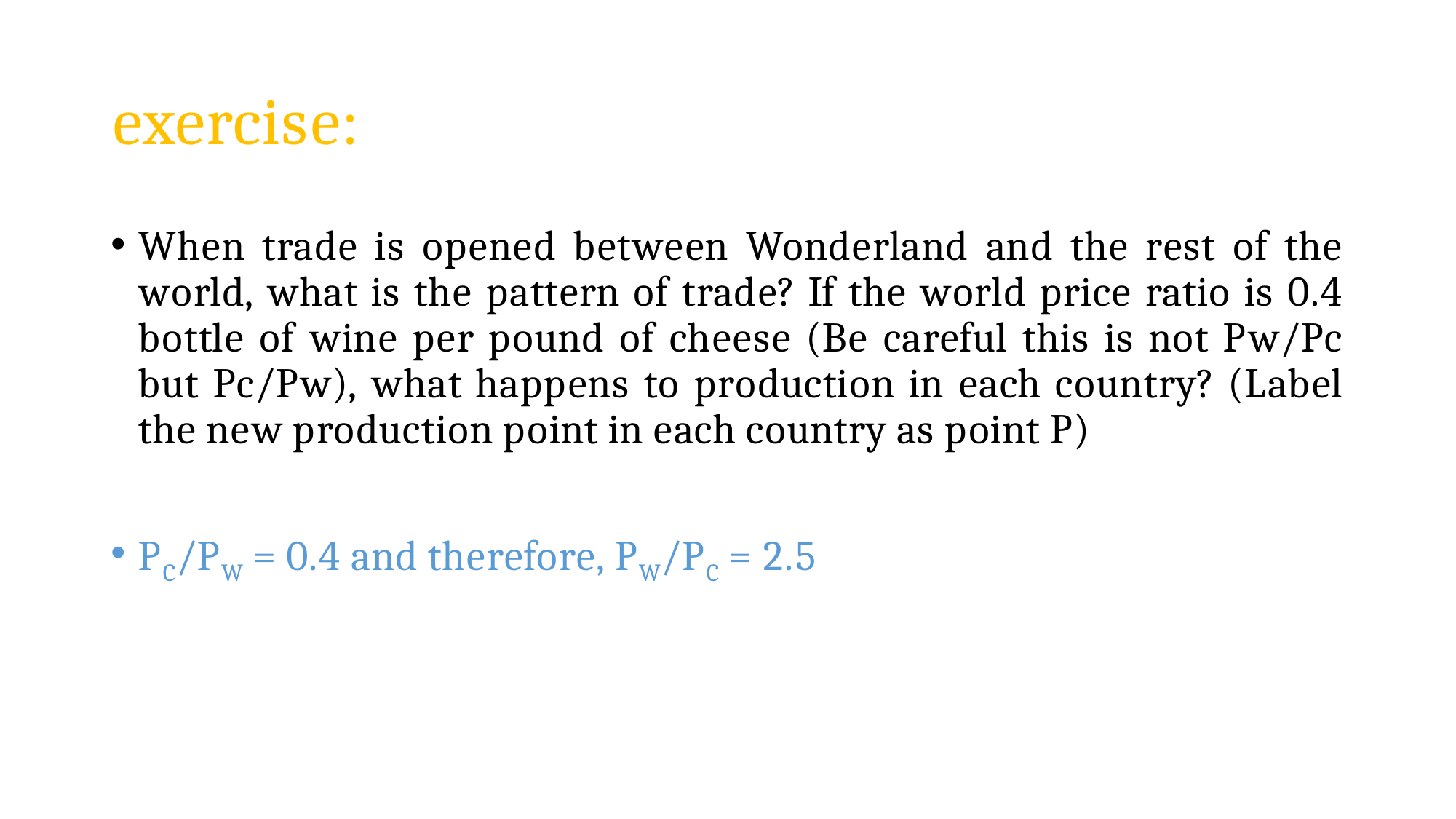

# exercise:
When trade is opened between Wonderland and the rest of the world, what is the pattern of trade? If the world price ratio is 0.4 bottle of wine per pound of cheese (Be careful this is not Pw/Pc but Pc/Pw), what happens to production in each country? (Label the new production point in each country as point P)

PC/PW = 0.4 and therefore, PW/PC = 2.5